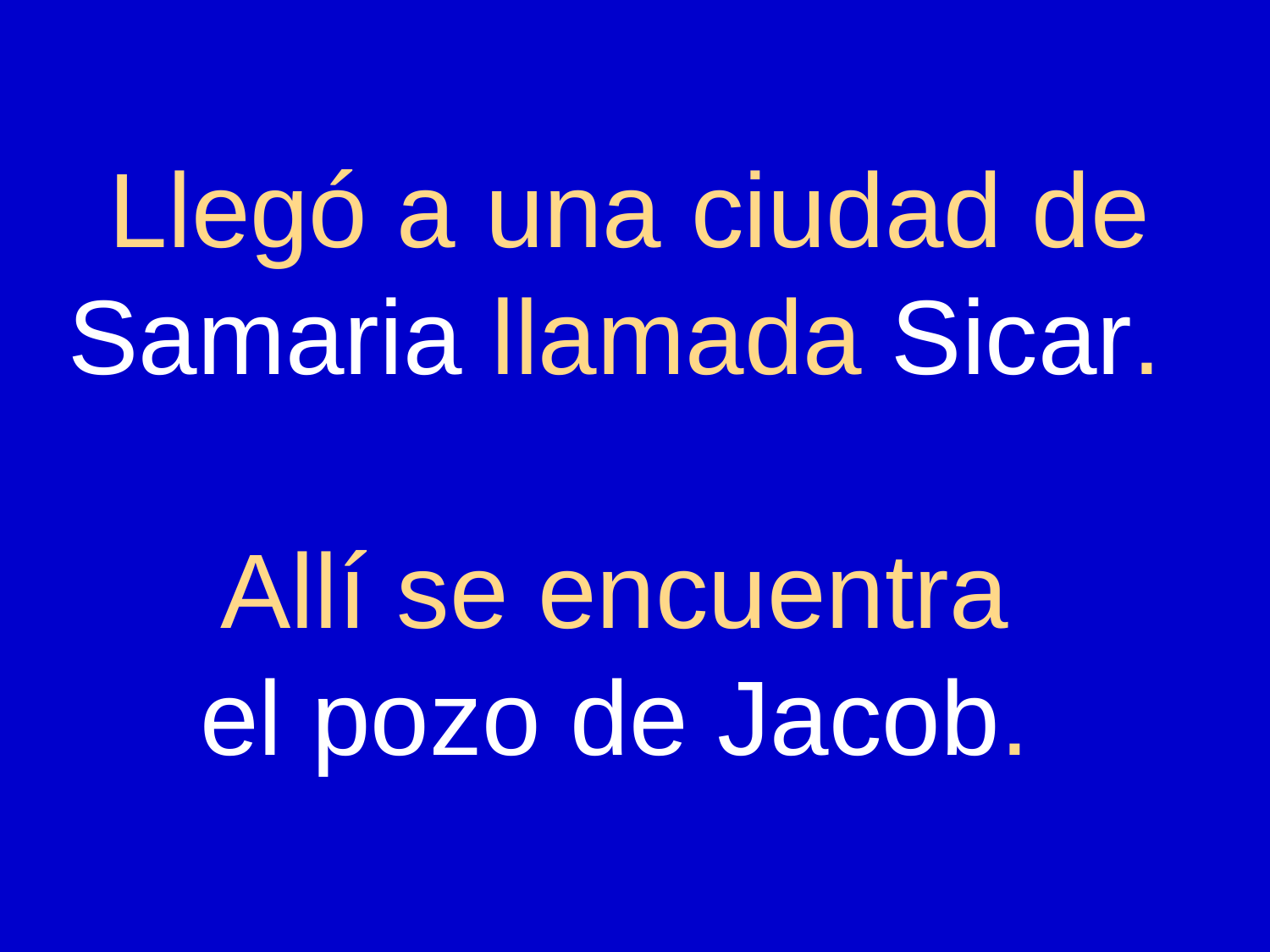

Llegó a una ciudad de Samaria llamada Sicar.

Allí se encuentra
el pozo de Jacob.